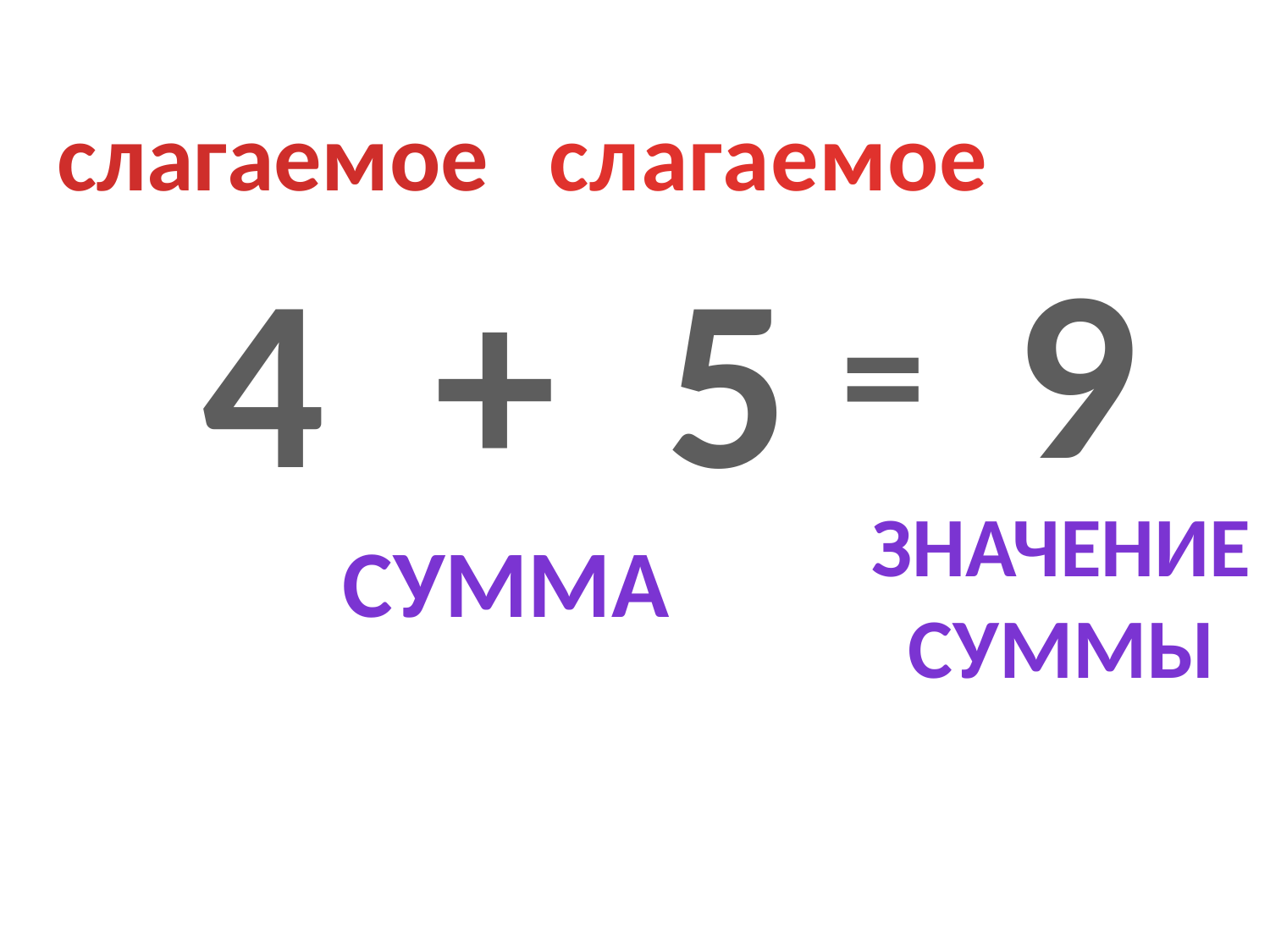

#
слагаемое
слагаемое
9
4  +  5

=
Значение
суммы
сумма